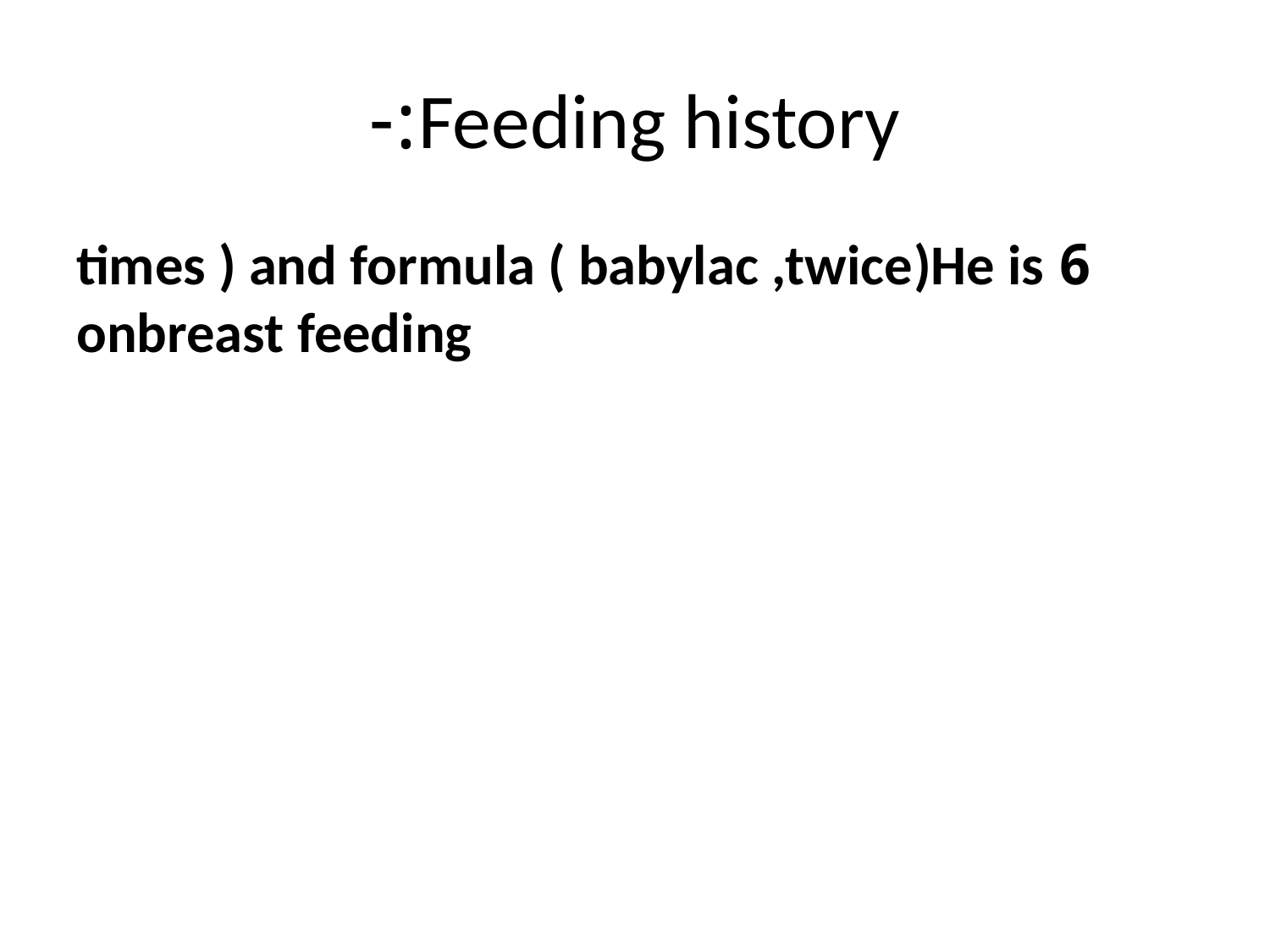

# Feeding history:-
6 times ) and formula ( babylac ,twice)He is onbreast feeding